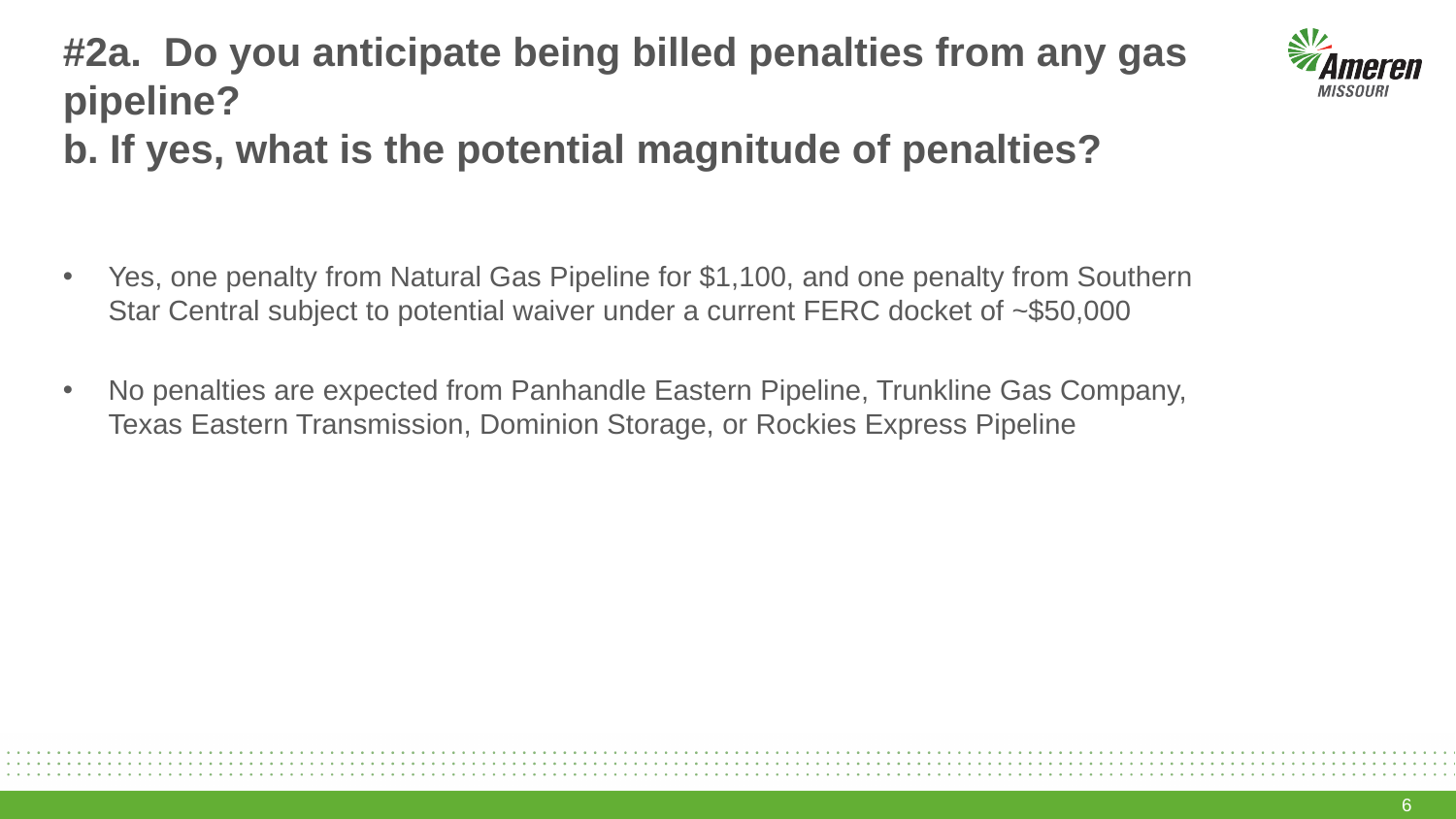

# #2a.  Do you anticipate being billed penalties from any gas pipeline? b. If yes, what is the potential magnitude of penalties?

Yes, one penalty from Natural Gas Pipeline for $1,100, and one penalty from Southern Star Central subject to potential waiver under a current FERC docket of ~$50,000

No penalties are expected from Panhandle Eastern Pipeline, Trunkline Gas Company, Texas Eastern Transmission, Dominion Storage, or Rockies Express Pipeline